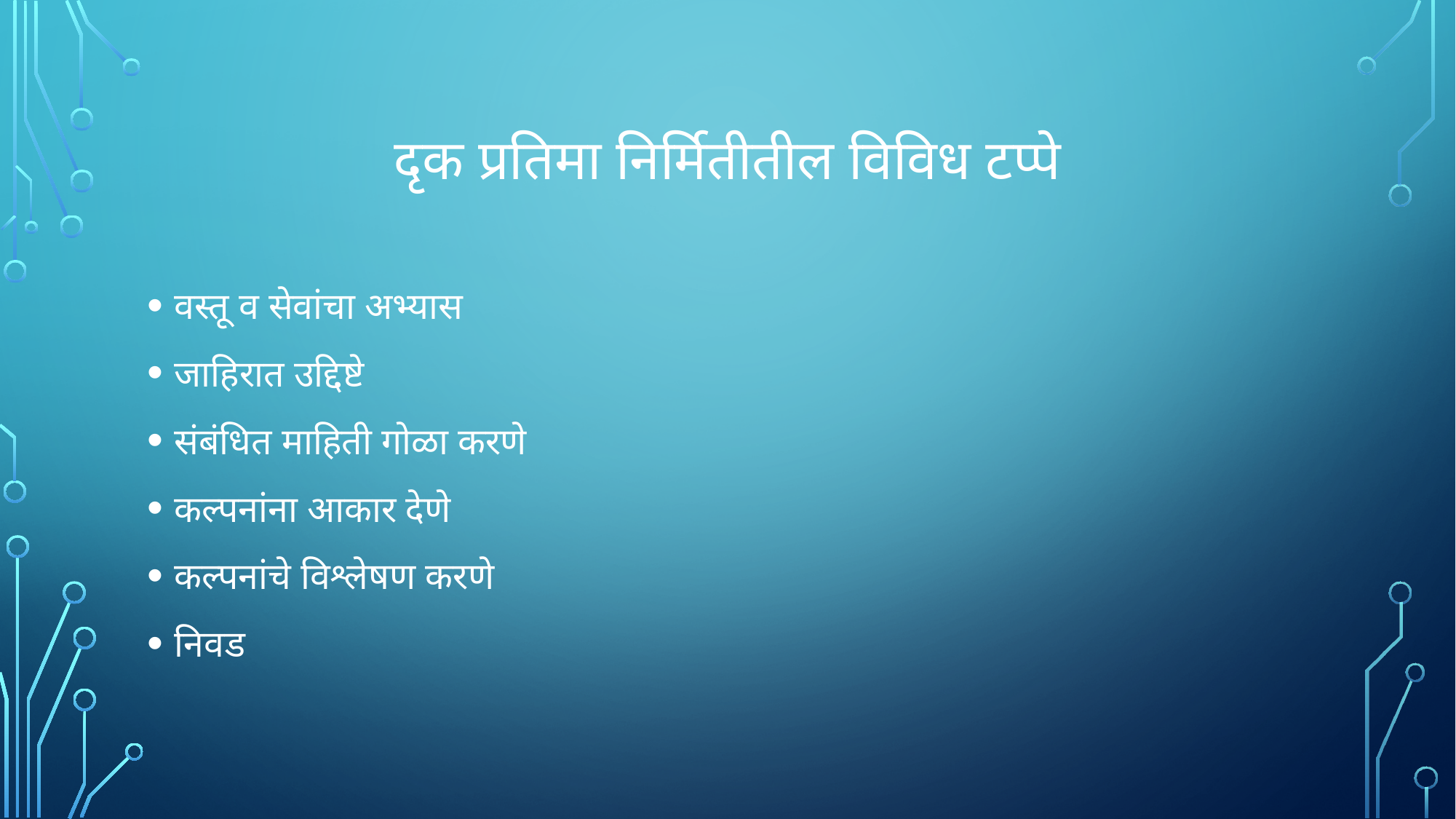

# दृक प्रतिमा निर्मितीतील विविध टप्पे
वस्तू व सेवांचा अभ्यास
जाहिरात उद्दिष्टे
संबंधित माहिती गोळा करणे
कल्पनांना आकार देणे
कल्पनांचे विश्लेषण करणे
निवड